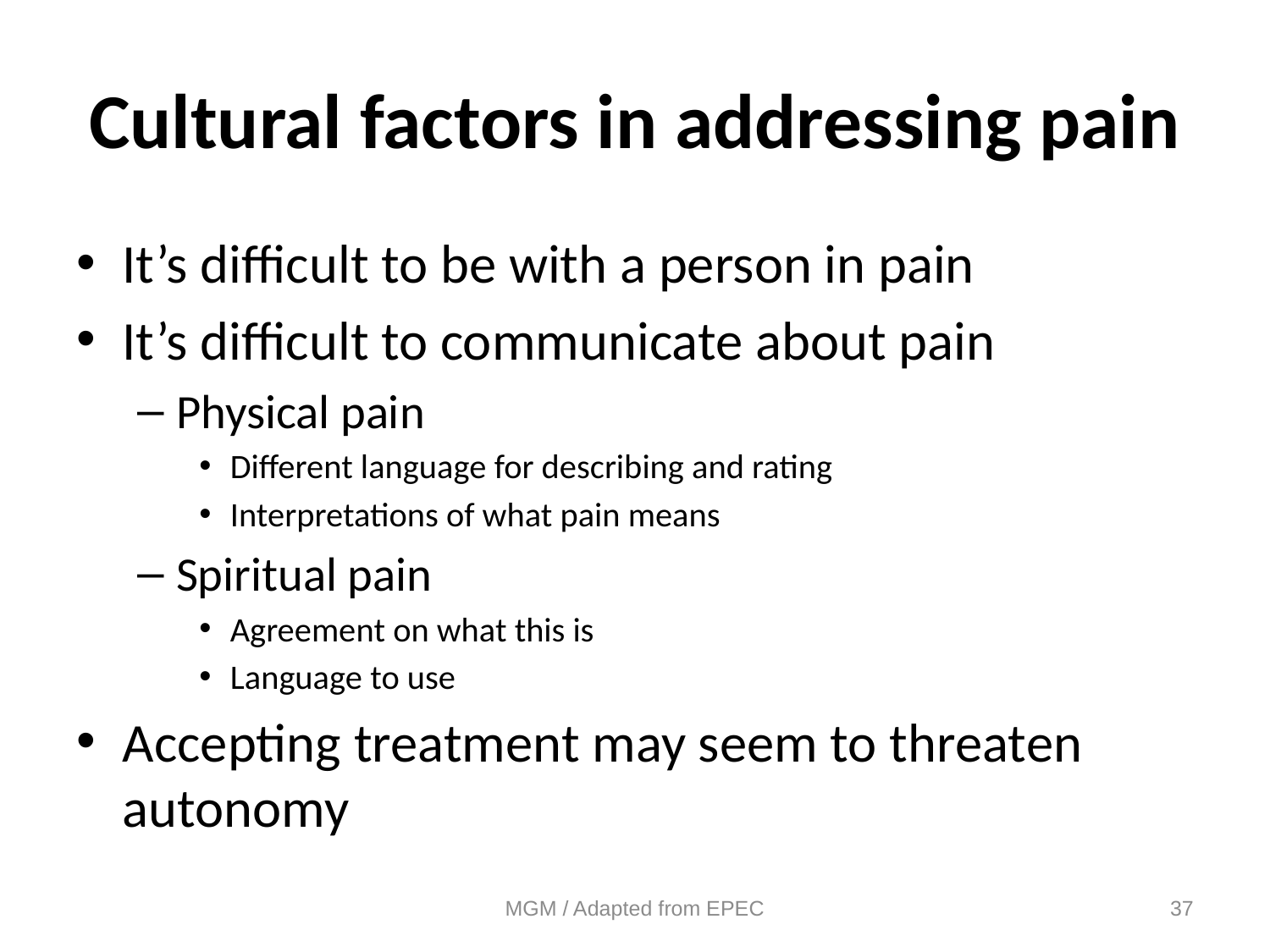

# Cultural factors in addressing pain
It’s difficult to be with a person in pain
It’s difficult to communicate about pain
Physical pain
Different language for describing and rating
Interpretations of what pain means
Spiritual pain
Agreement on what this is
Language to use
Accepting treatment may seem to threaten autonomy
MGM / Adapted from EPEC
37